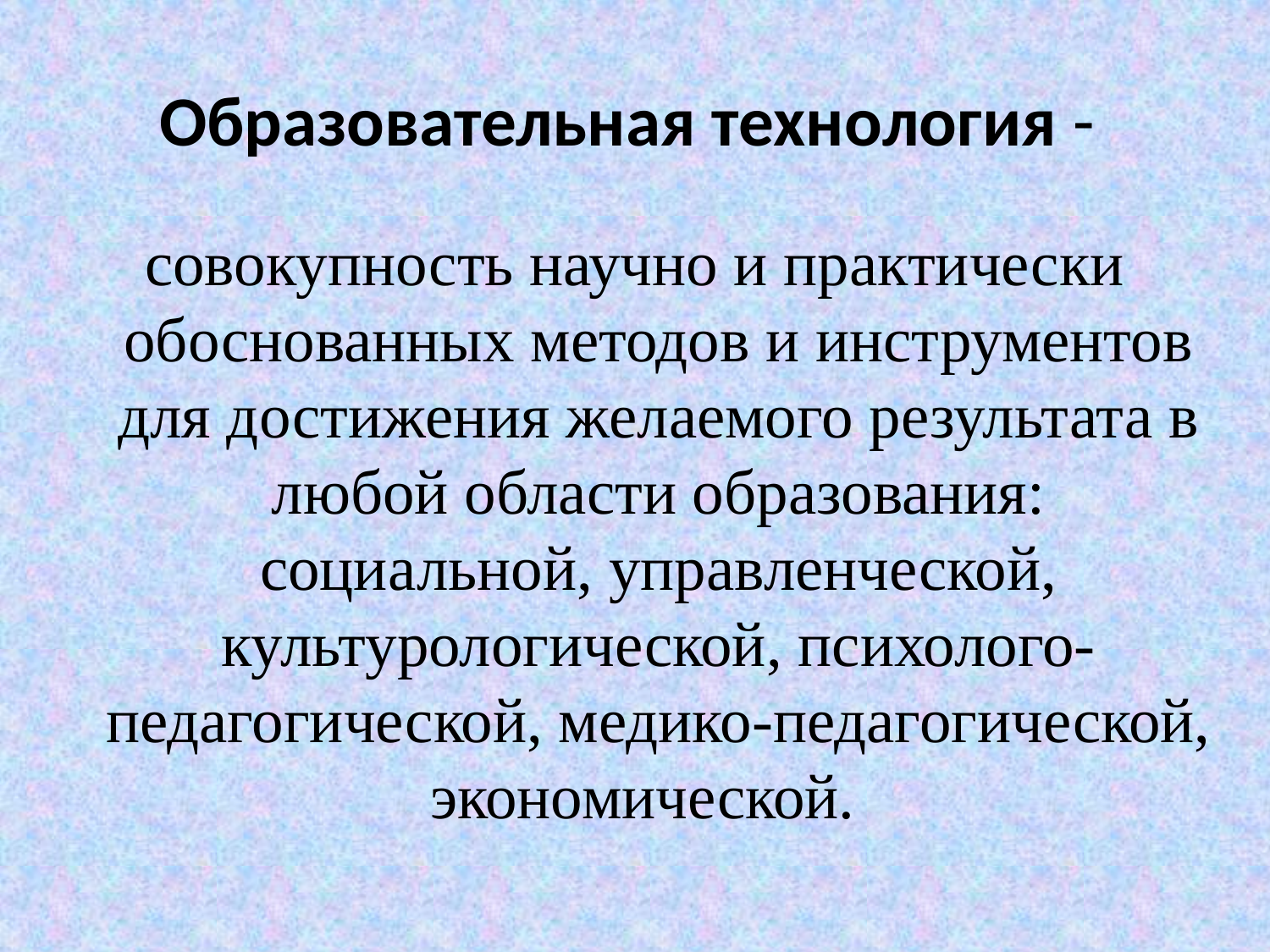

# Образовательная технология -
совокупность научно и практически обоснованных методов и инструментов для достижения желаемого результата в любой области образования: социальной, управленческой, культурологической, психолого-педагогической, медико-педагогической, экономической.